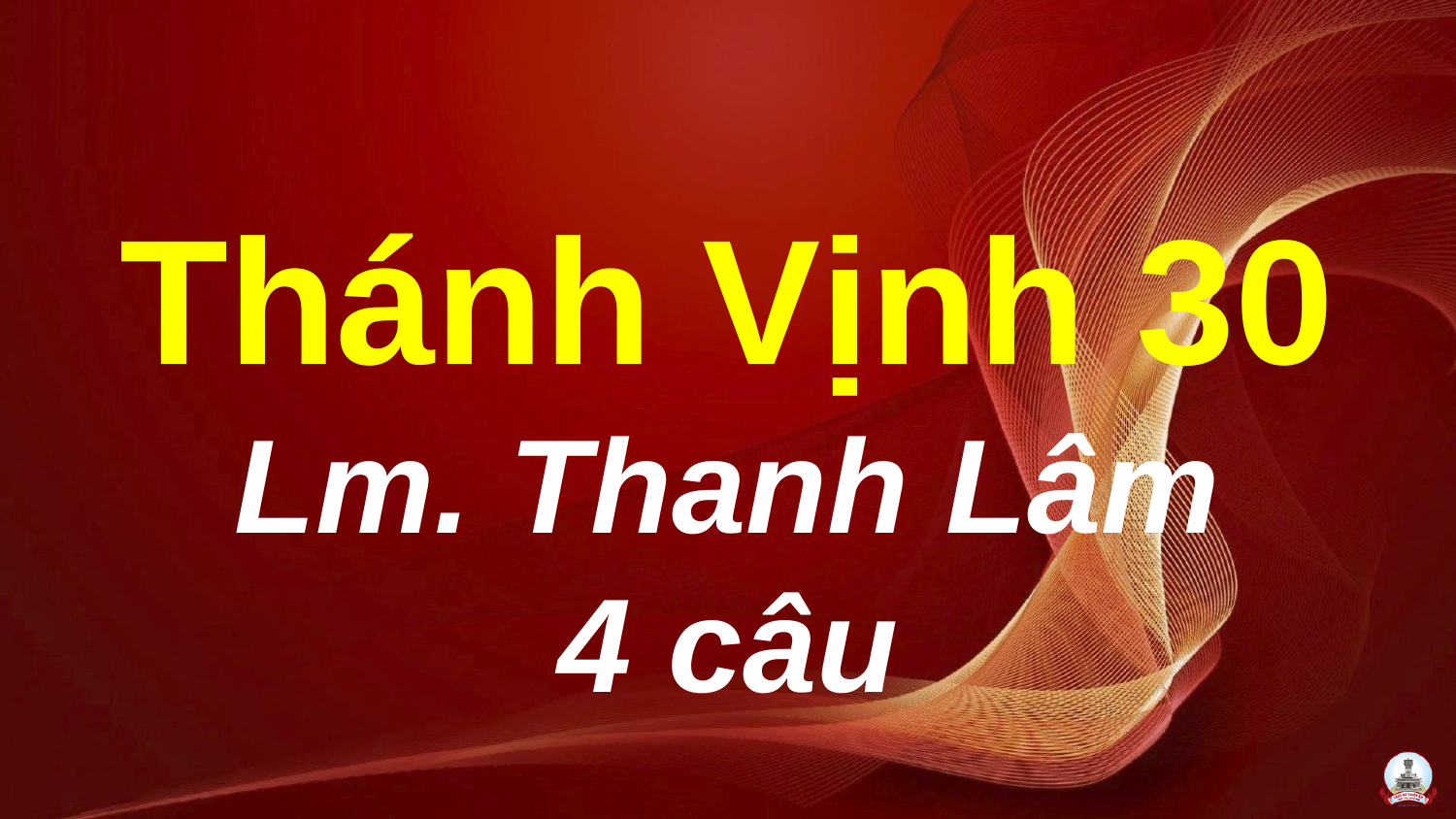

Thánh Vịnh 30
Lm. Thanh Lâm
4 câu